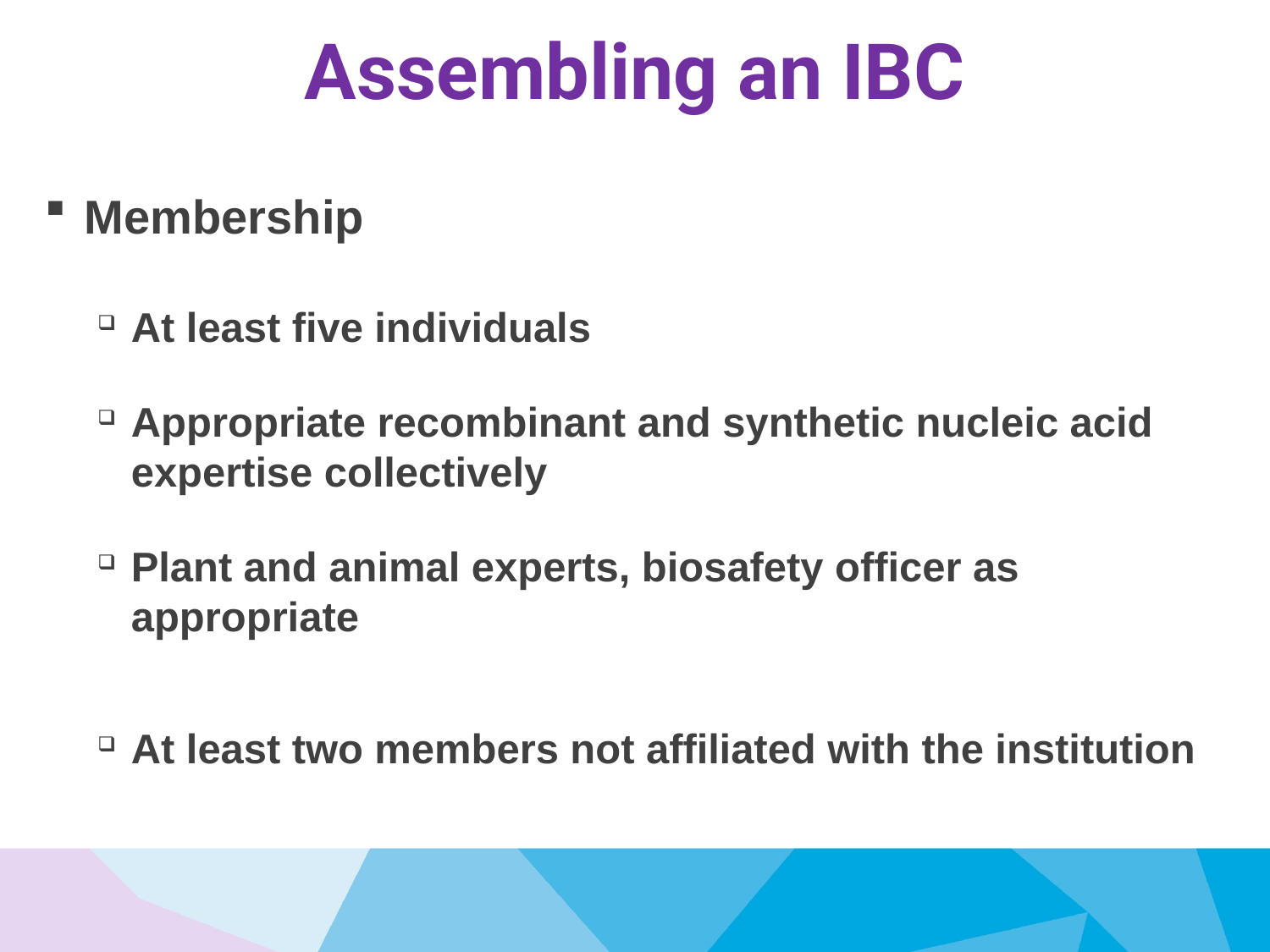

# Assembling an IBC
Membership

At least five individuals

Appropriate recombinant and synthetic nucleic acid expertise collectively

Plant and animal experts, biosafety officer as appropriate

At least two members not affiliated with the institution